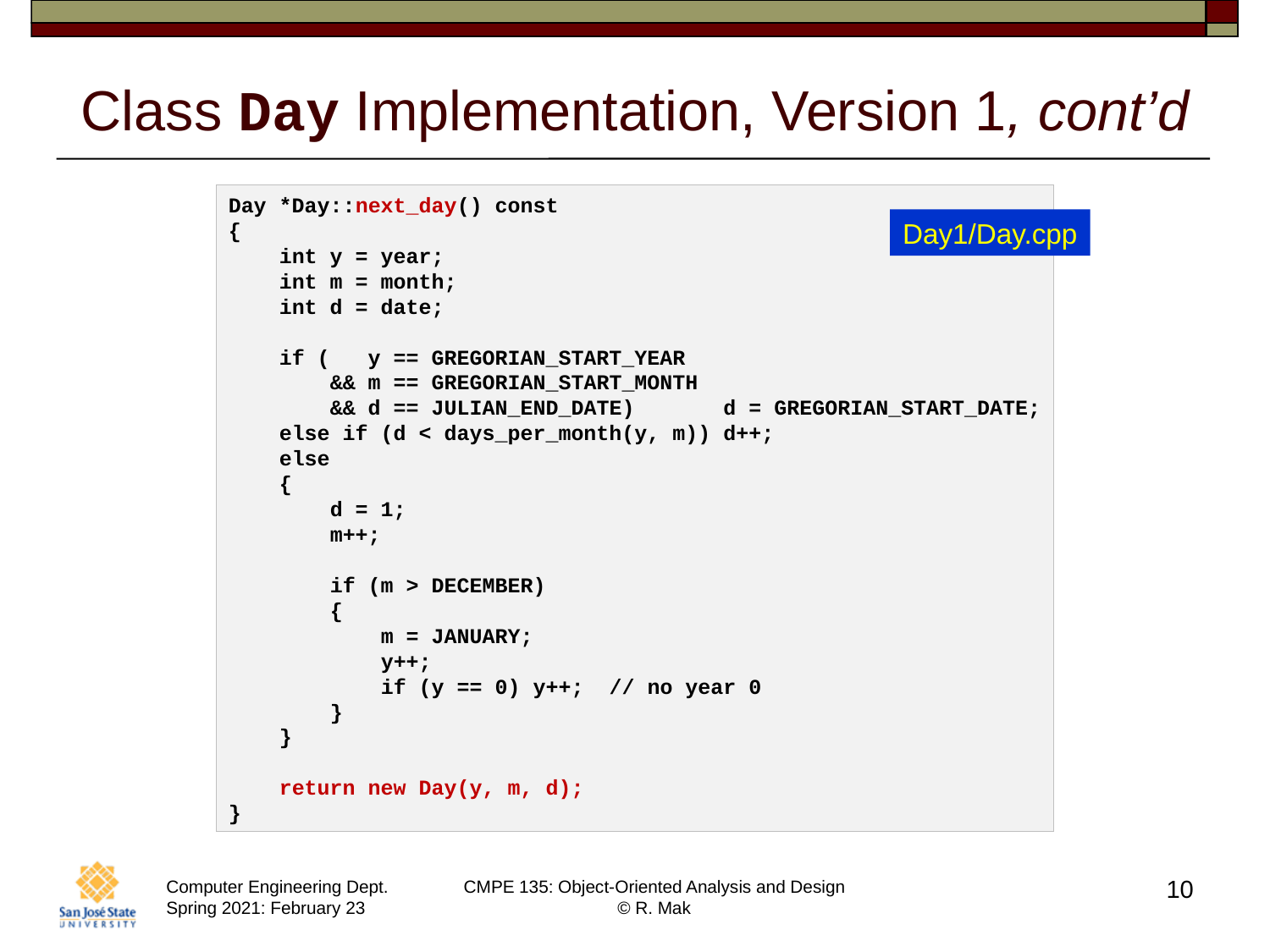

# Class Day Implementation, Version 1, cont’d
Day *Day::next_day() const
{
    int y = year;
    int m = month;
    int d = date;

    if (   y == GREGORIAN_START_YEAR
        && m == GREGORIAN_START_MONTH
        && d == JULIAN_END_DATE)       d = GREGORIAN_START_DATE;
    else if (d < days_per_month(y, m)) d++;
    else
    {
        d = 1;
        m++;

        if (m > DECEMBER)
        {
            m = JANUARY;
            y++;
            if (y == 0) y++;  // no year 0
        }
    }

    return new Day(y, m, d);
}
Day1/Day.cpp
10